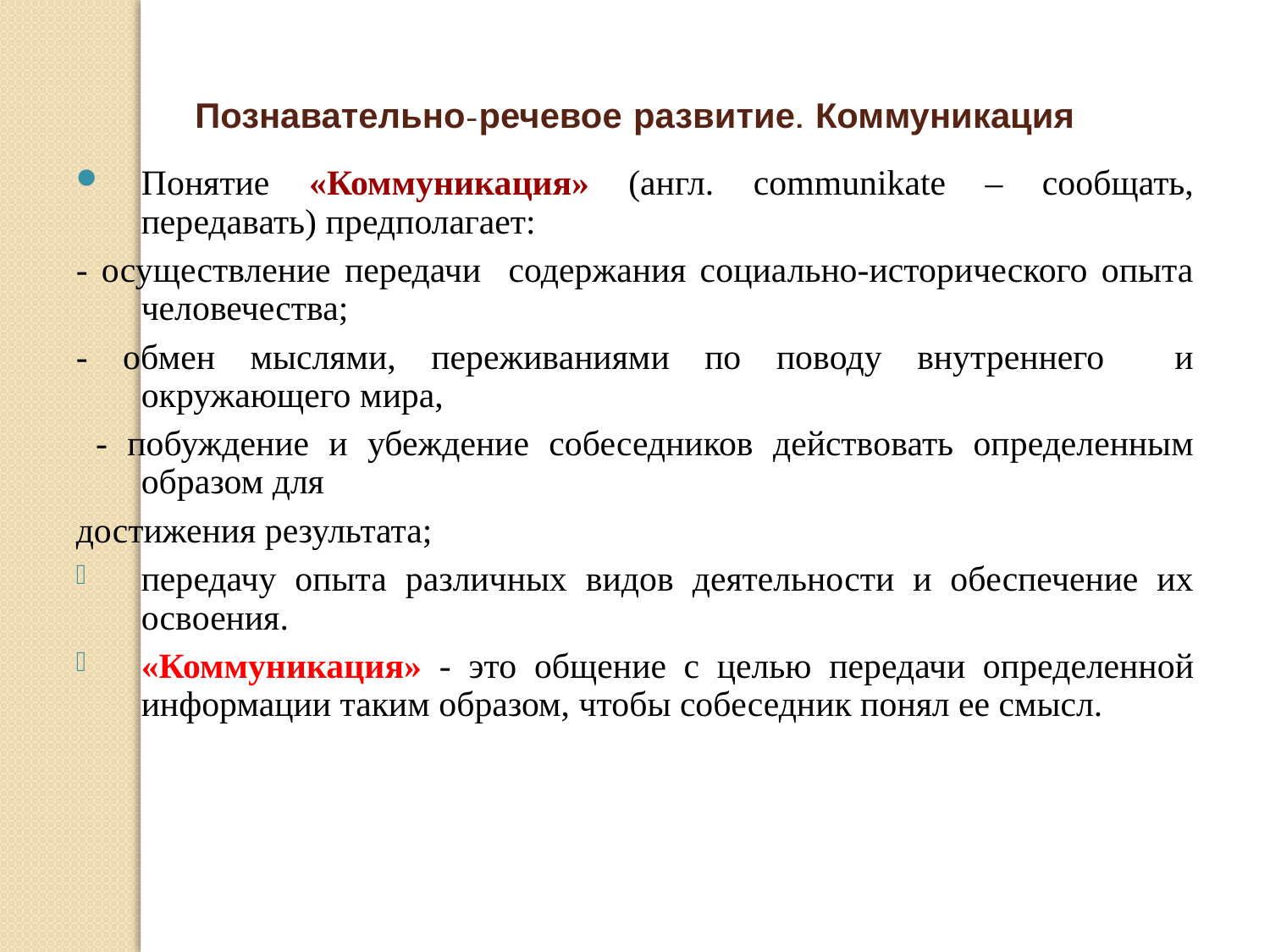

Познавательно-речевое развитие. Коммуникация
Понятие «Коммуникация» (англ. communikate – сообщать, передавать) предполагает:
- осуществление передачи  содержания социально-исторического опыта человечества;
- обмен мыслями, переживаниями по поводу внутреннего  и окружающего мира,
 - побуждение и убеждение собеседников действовать определенным образом для
достижения результата;
передачу опыта различных видов деятельности и обеспечение их освоения.
«Коммуникация» - это общение с целью передачи определенной информации таким образом, чтобы собеседник понял ее смысл.